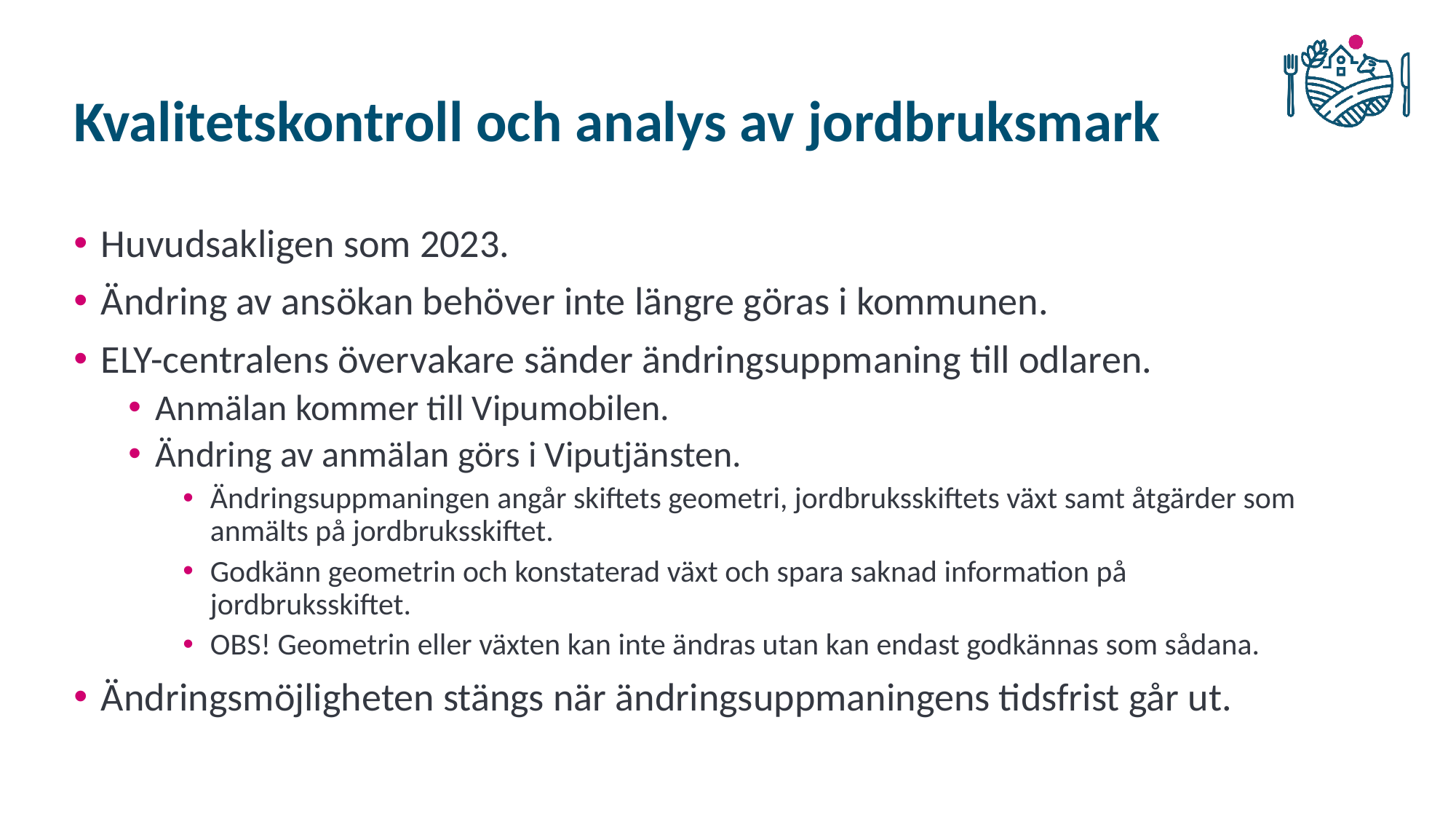

# Kvalitetskontroll och analys av jordbruksmark
Huvudsakligen som 2023.
Ändring av ansökan behöver inte längre göras i kommunen.
ELY-centralens övervakare sänder ändringsuppmaning till odlaren.
Anmälan kommer till Vipumobilen.
Ändring av anmälan görs i Viputjänsten.
Ändringsuppmaningen angår skiftets geometri, jordbruksskiftets växt samt åtgärder som anmälts på jordbruksskiftet.
Godkänn geometrin och konstaterad växt och spara saknad information på jordbruksskiftet.
OBS! Geometrin eller växten kan inte ändras utan kan endast godkännas som sådana.
Ändringsmöjligheten stängs när ändringsuppmaningens tidsfrist går ut.